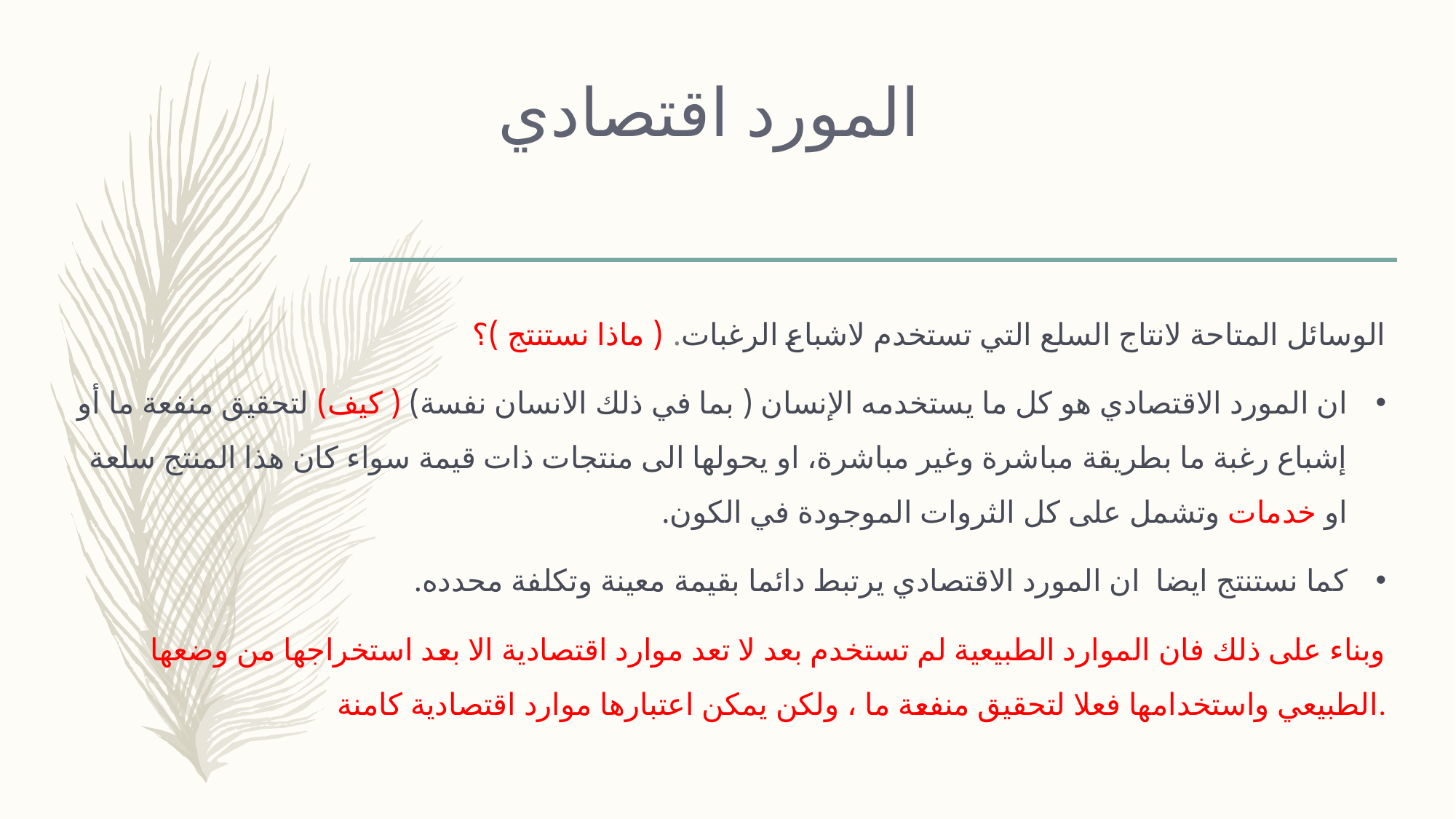

# المورد اقتصادي
الوسائل المتاحة لانتاج السلع التي تستخدم لاشباع الرغبات. ( ماذا نستنتج )؟
ان المورد الاقتصادي هو كل ما يستخدمه الإنسان ( بما في ذلك الانسان نفسة) ( كيف) لتحقيق منفعة ما أو إشباع رغبة ما بطريقة مباشرة وغير مباشرة، او يحولها الى منتجات ذات قيمة سواء كان هذا المنتج سلعة او خدمات وتشمل على كل الثروات الموجودة في الكون.
كما نستنتج ايضا  ان المورد الاقتصادي يرتبط دائما بقيمة معينة وتكلفة محدده.
وبناء على ذلك فان الموارد الطبيعية لم تستخدم بعد لا تعد موارد اقتصادية الا بعد استخراجها من وضعها الطبيعي واستخدامها فعلا لتحقيق منفعة ما ، ولكن يمكن اعتبارها موارد اقتصادية كامنة.